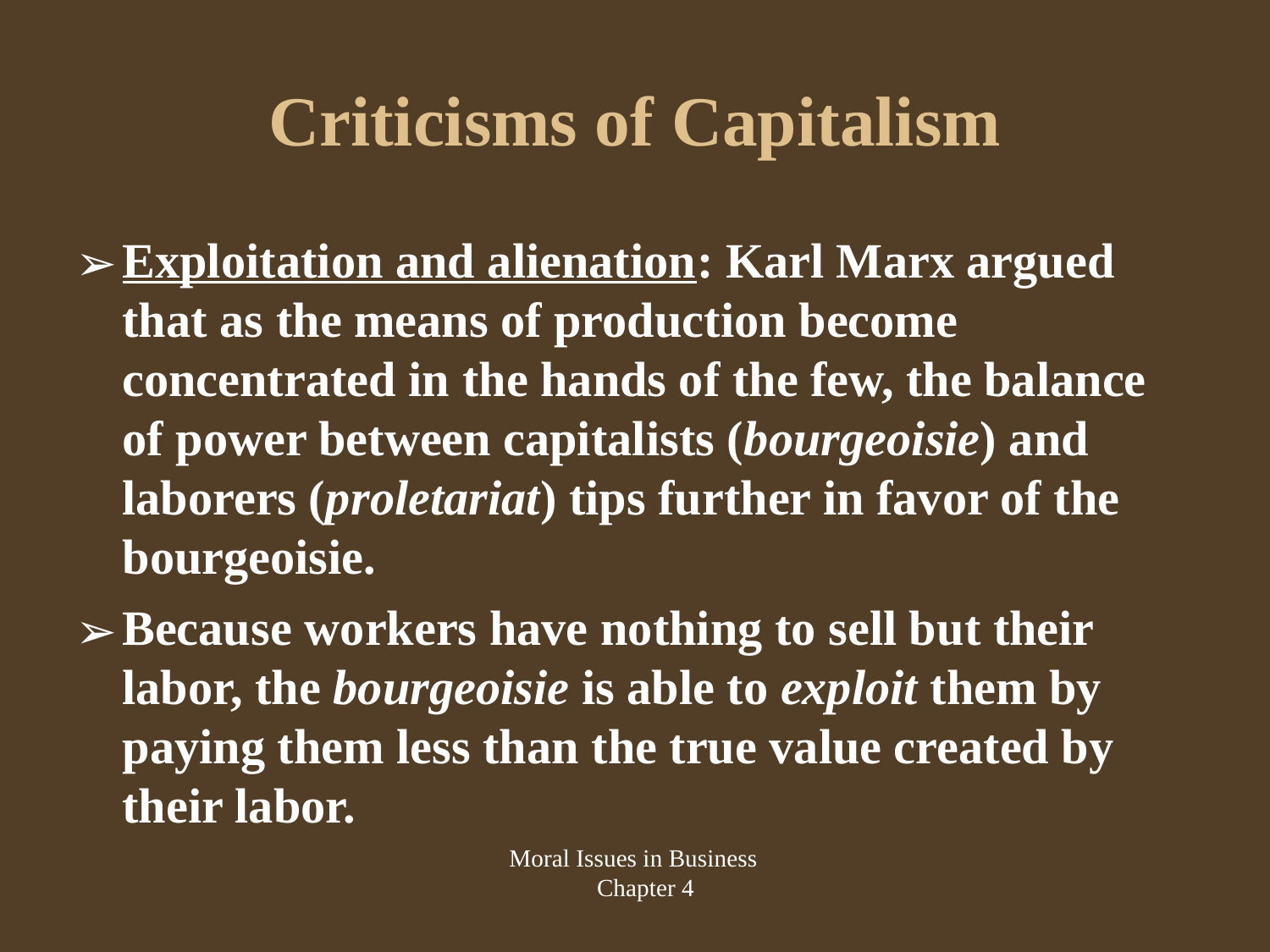

# Criticisms of Capitalism
Exploitation and alienation: Karl Marx argued that as the means of production become concentrated in the hands of the few, the balance of power between capitalists (bourgeoisie) and laborers (proletariat) tips further in favor of the bourgeoisie.
Because workers have nothing to sell but their labor, the bourgeoisie is able to exploit them by paying them less than the true value created by their labor.
Moral Issues in Business
Chapter 4